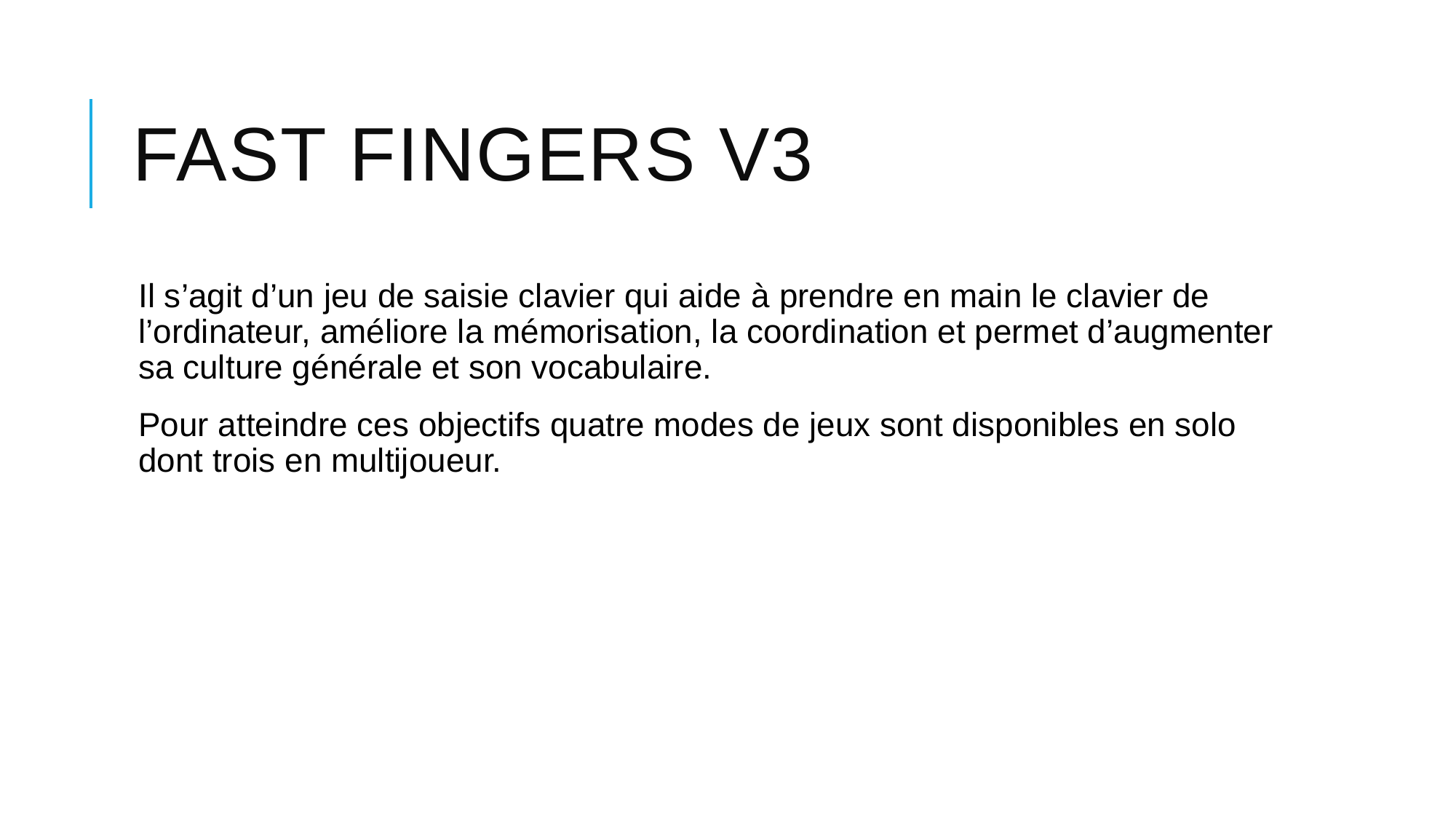

# Fast Fingers v3
Il s’agit d’un jeu de saisie clavier qui aide à prendre en main le clavier de l’ordinateur, améliore la mémorisation, la coordination et permet d’augmenter sa culture générale et son vocabulaire.
Pour atteindre ces objectifs quatre modes de jeux sont disponibles en solo dont trois en multijoueur.